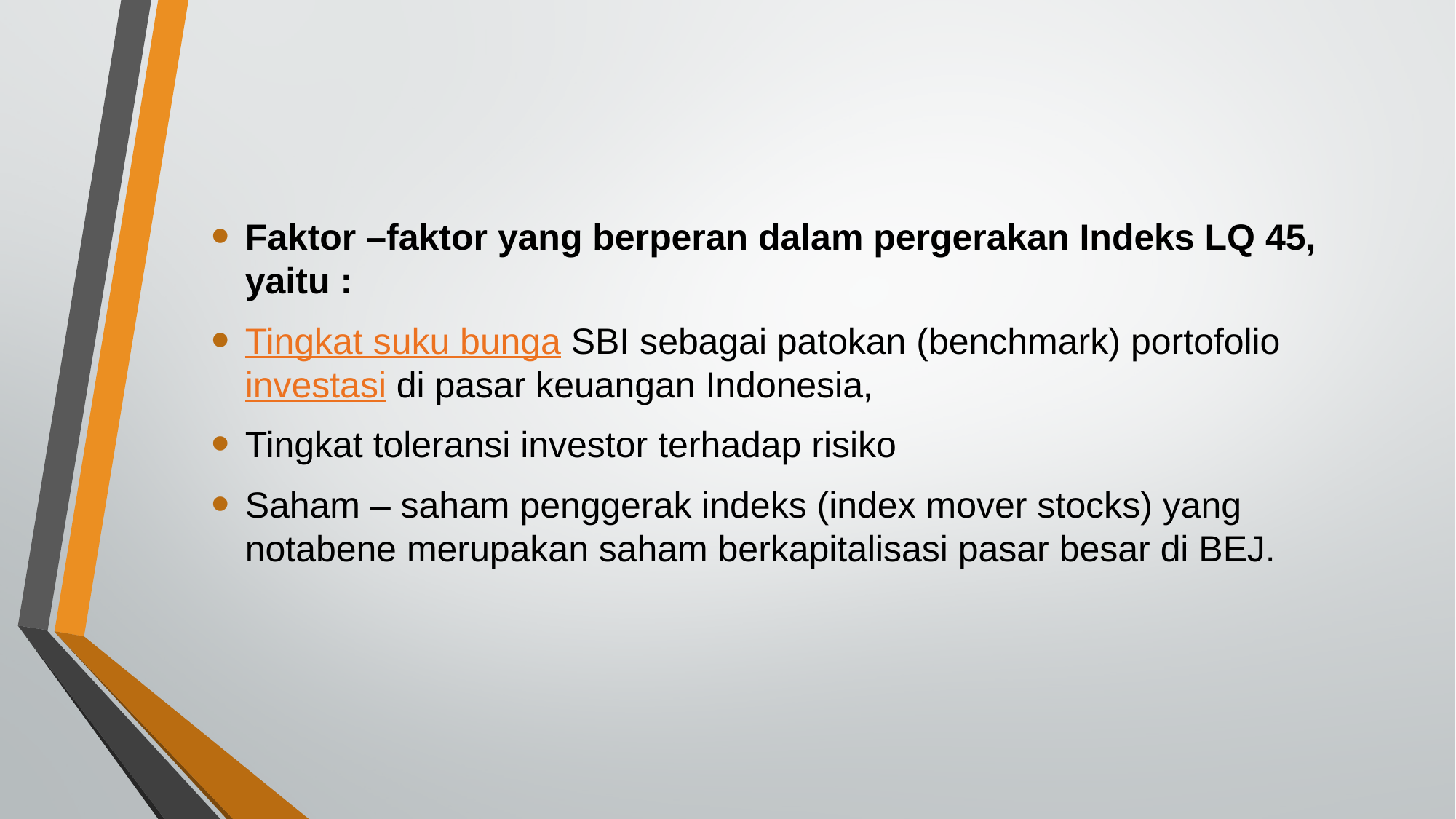

Faktor –faktor yang berperan dalam pergerakan Indeks LQ 45, yaitu :
Tingkat suku bunga SBI sebagai patokan (benchmark) portofolio investasi di pasar keuangan Indonesia,
Tingkat toleransi investor terhadap risiko
Saham – saham penggerak indeks (index mover stocks) yang notabene merupakan saham berkapitalisasi pasar besar di BEJ.